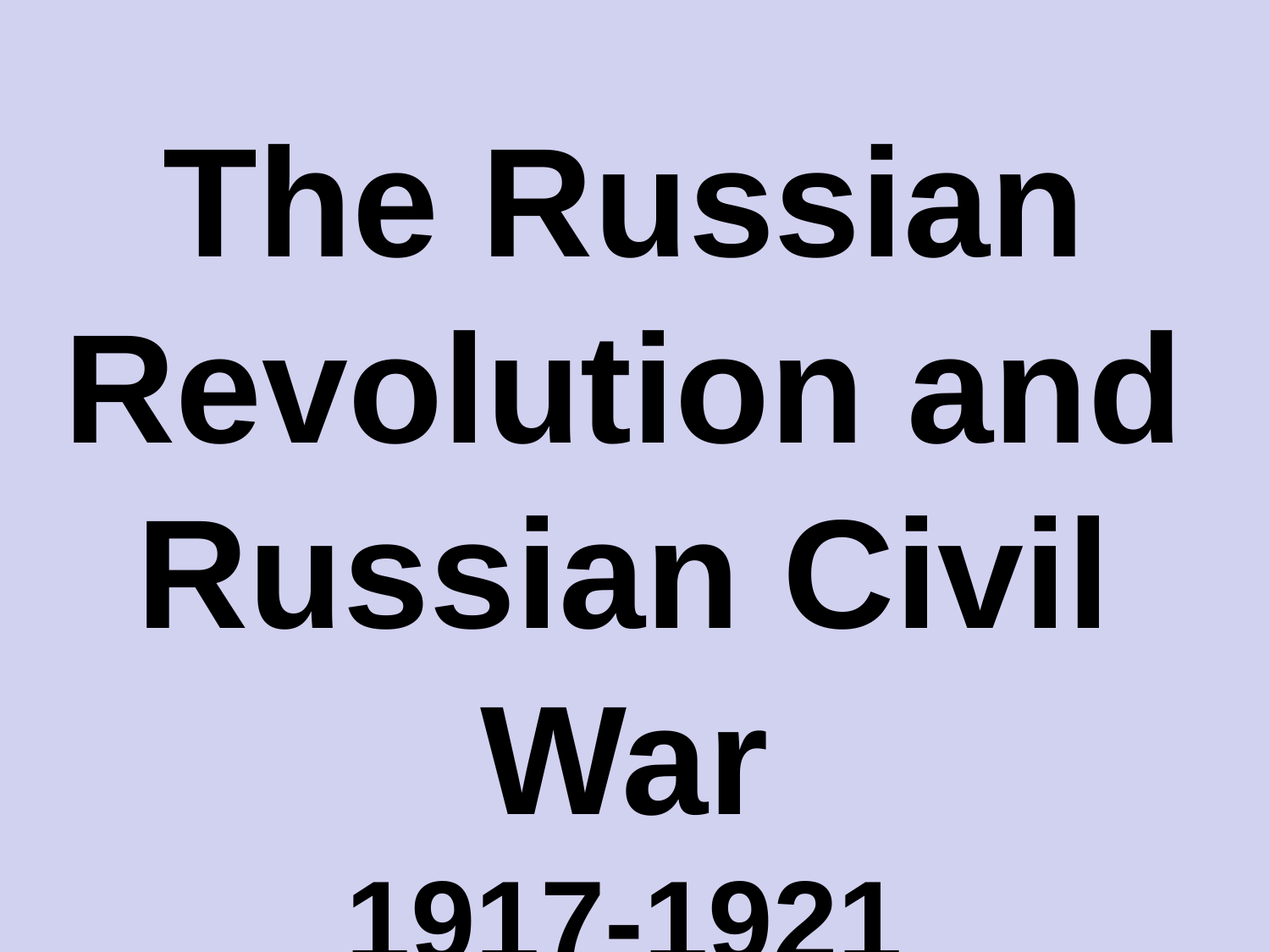

The Russian Revolution and Russian Civil War
1917-1921